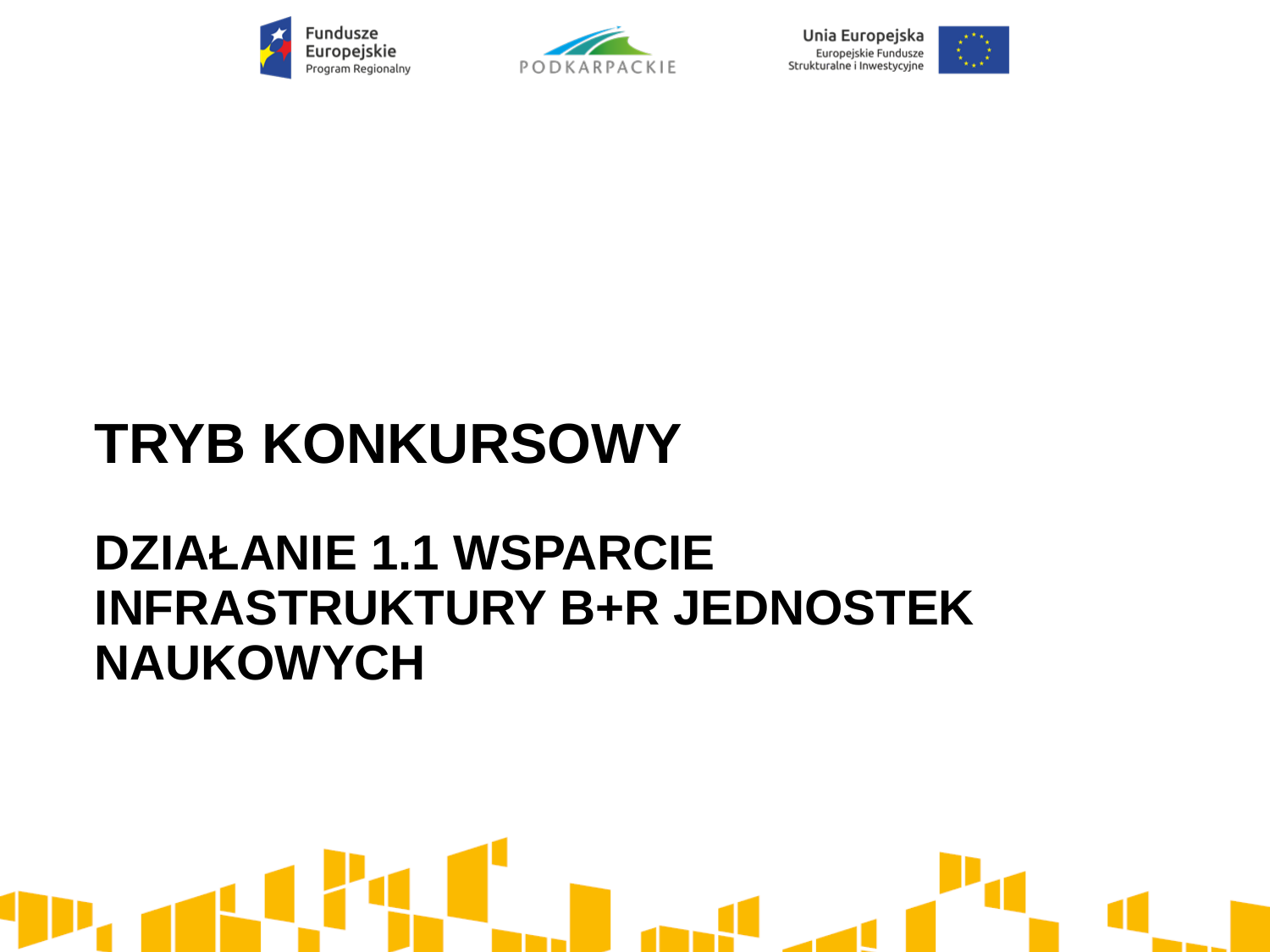

# TRYB KONKURSOWY
DZIAŁANIE 1.1 WSPARCIE INFRASTRUKTURY B+R JEDNOSTEK NAUKOWYCH